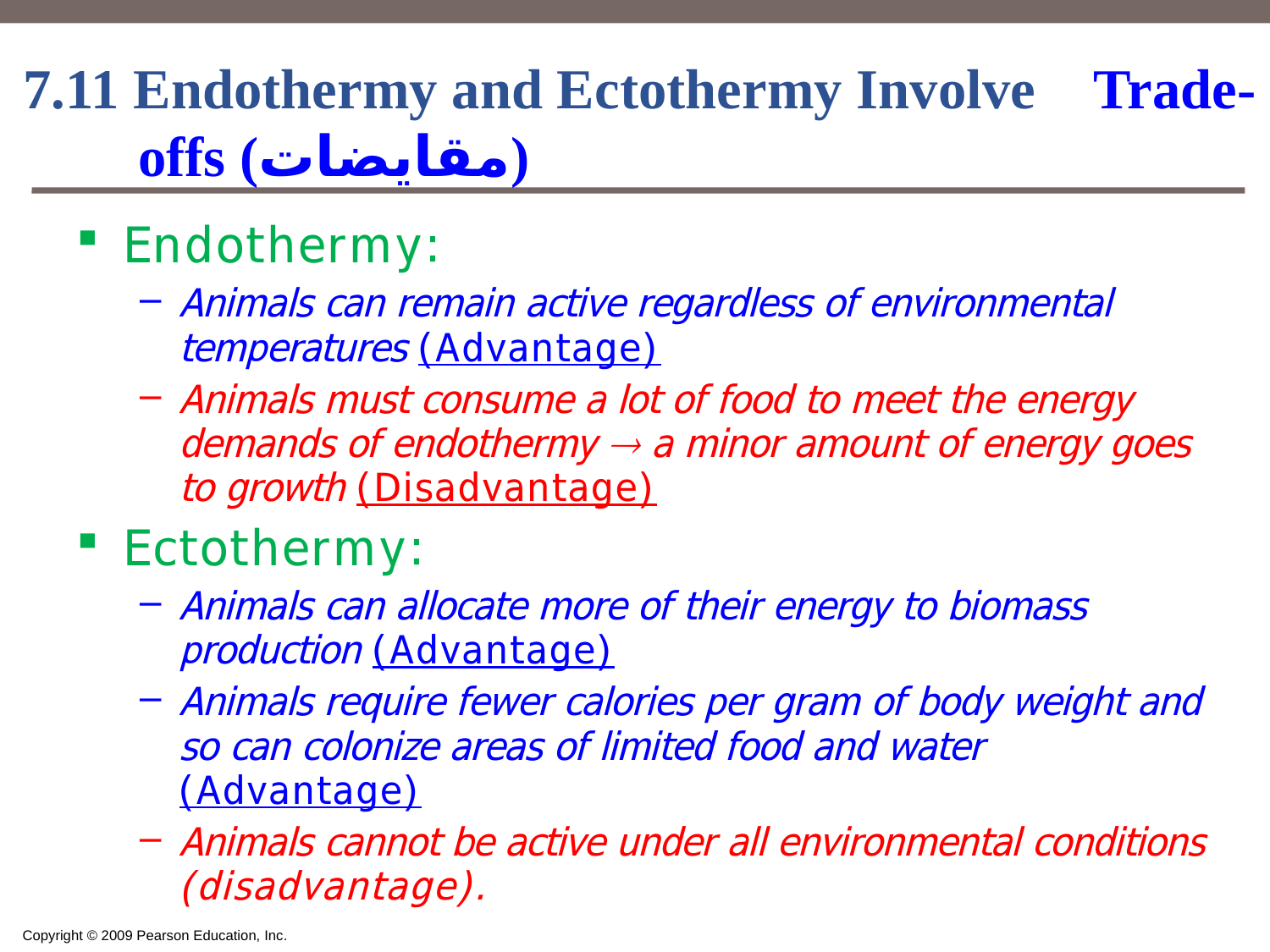

# 7.11 Endothermy and Ectothermy Involve    Trade-offs (مقايضات)

Endothermy:
Animals can remain active regardless of environmental temperatures (Advantage)
Animals must consume a lot of food to meet the energy demands of endothermy → a minor amount of energy goes to growth (Disadvantage)
Ectothermy:
Animals can allocate more of their energy to biomass production (Advantage)
Animals require fewer calories per gram of body weight and so can colonize areas of limited food and water (Advantage)
Animals cannot be active under all environmental conditions (disadvantage).